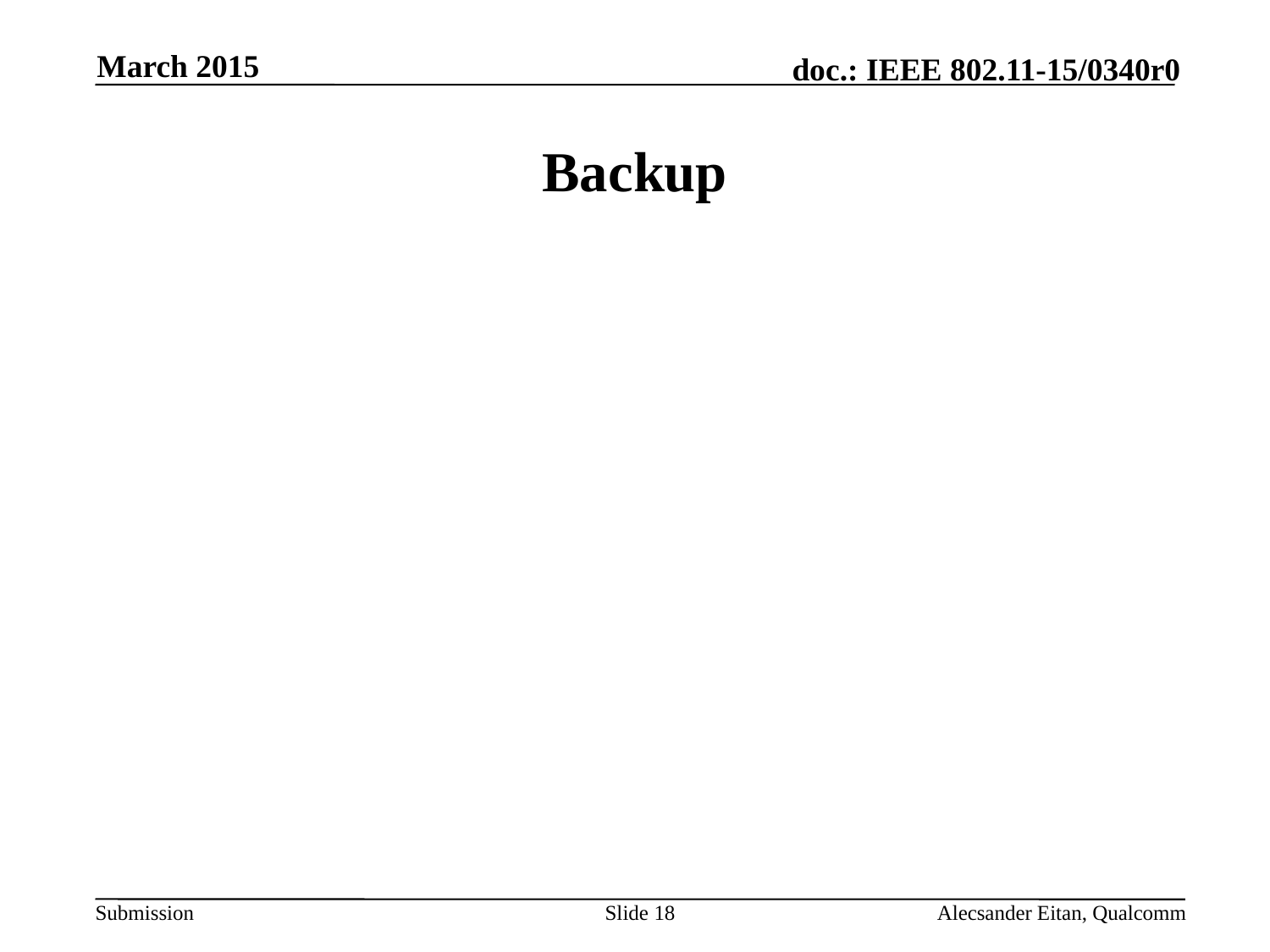

March 2015
# Backup

Slide 18
Alecsander Eitan, Qualcomm